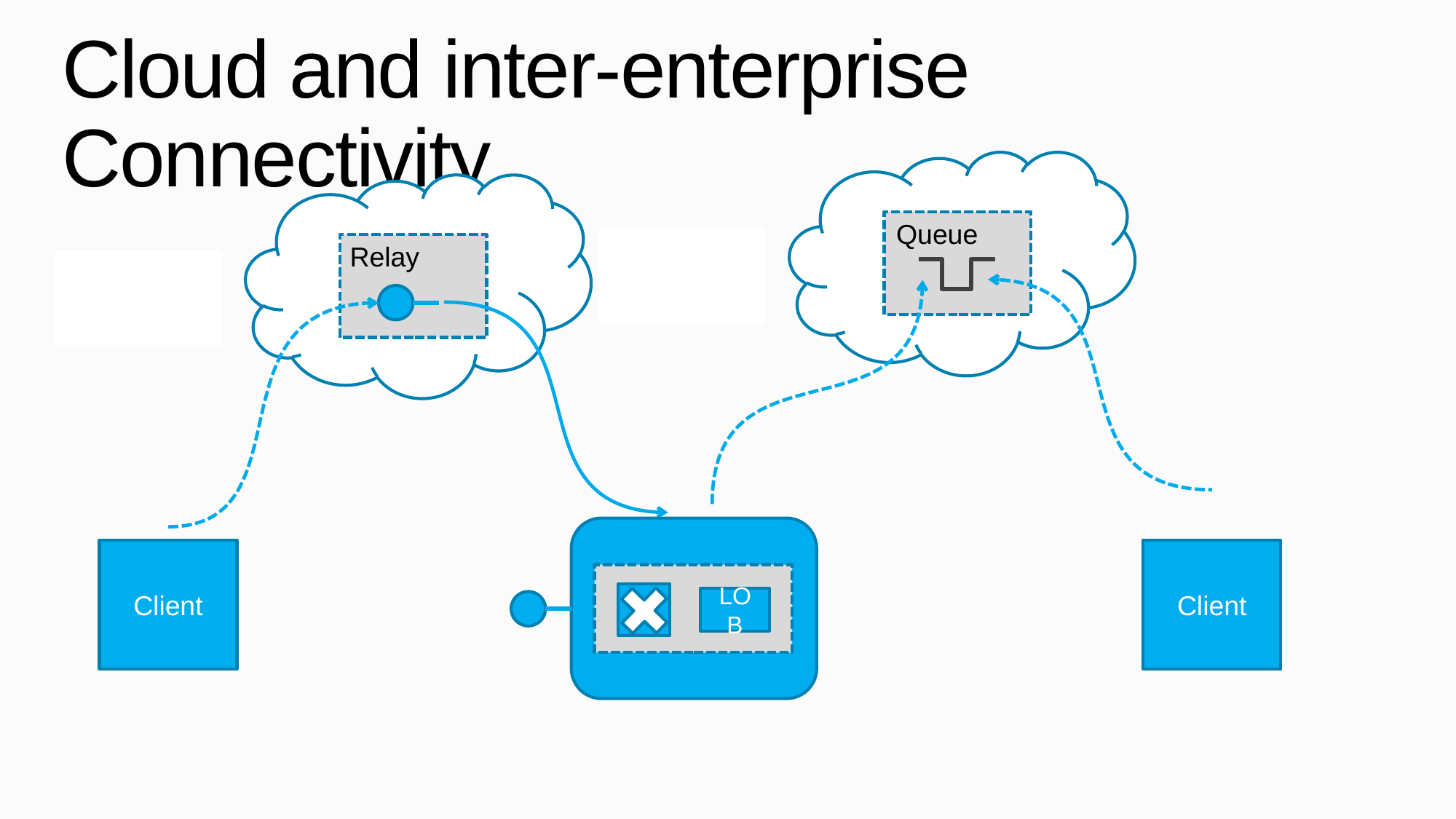

# Cloud and inter-enterprise Connectivity

Queue

Relay

Client
Client

LOB